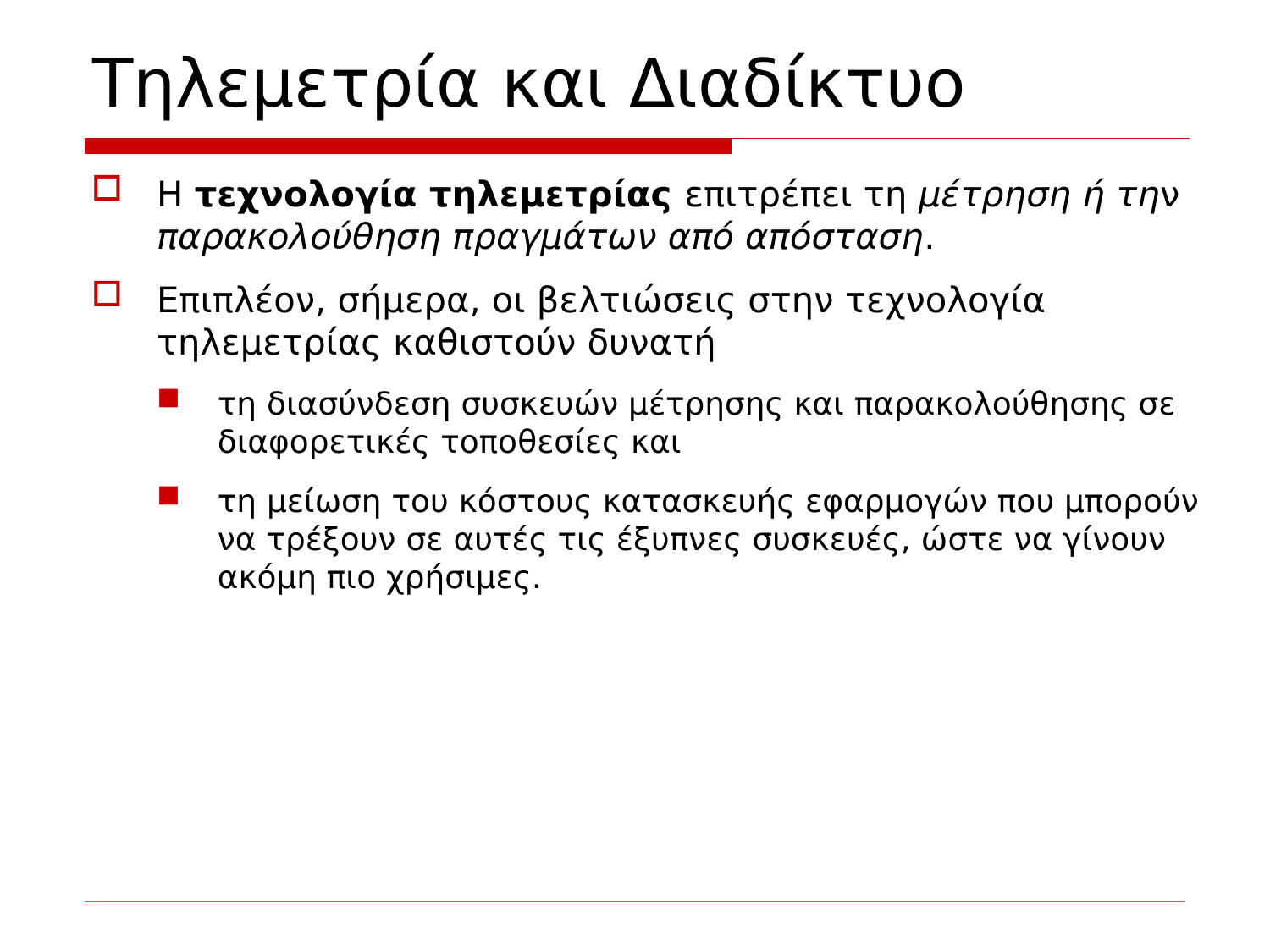

# Τηλεμετρία και Διαδίκτυο
Η τεχνολογία τηλεμετρίας επιτρέπει τη μέτρηση ή την παρακολούθηση πραγμάτων από απόσταση.
Επιπλέον, σήμερα, οι βελτιώσεις στην τεχνολογία τηλεμετρίας καθιστούν δυνατή
τη διασύνδεση συσκευών μέτρησης και παρακολούθησης σε διαφορετικές τοποθεσίες και
τη μείωση του κόστους κατασκευής εφαρμογών που μπορούν να τρέξουν σε αυτές τις έξυπνες συσκευές, ώστε να γίνουν ακόμη πιο χρήσιμες.